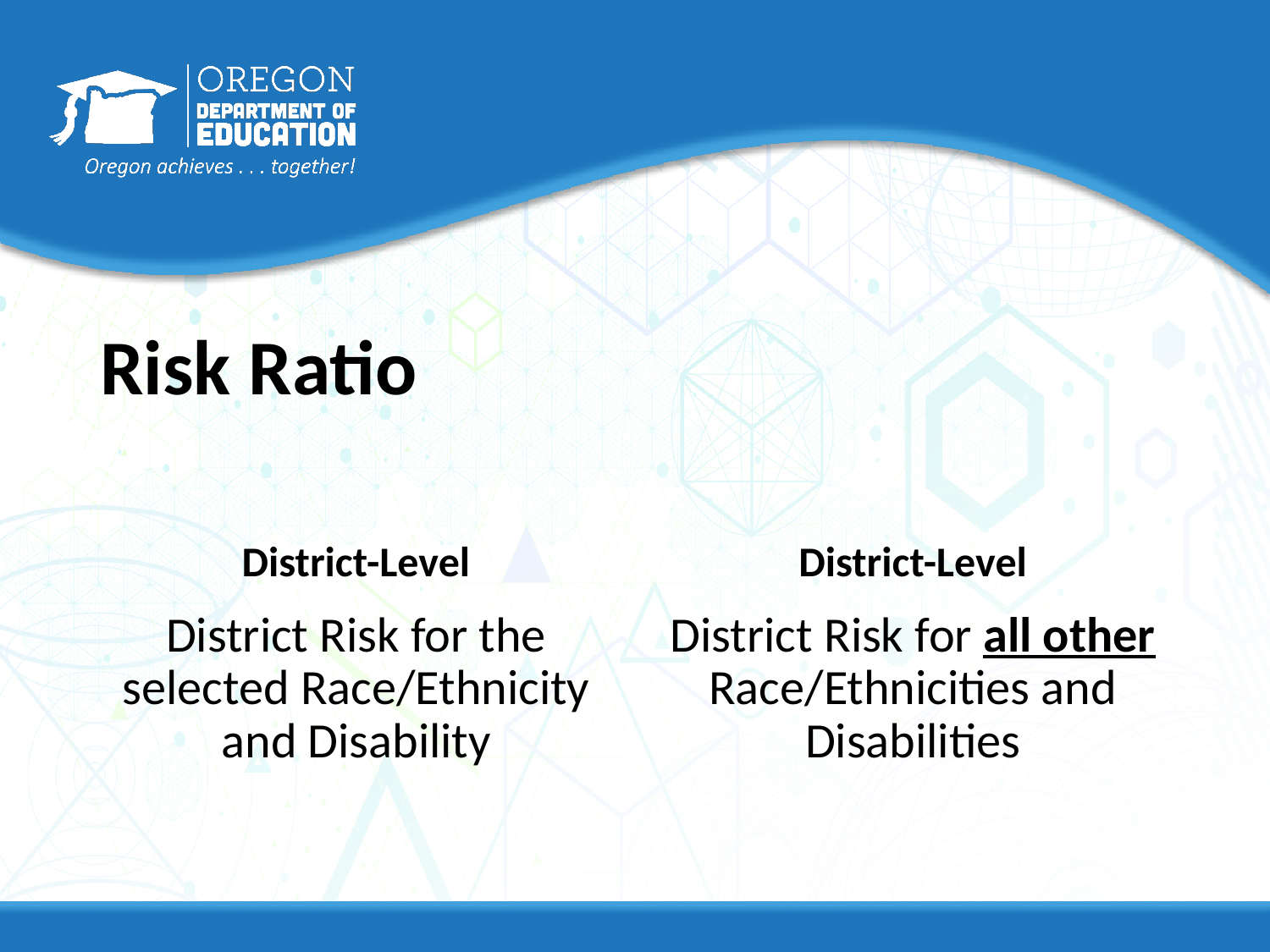

# Risk Ratio
District-Level
District-Level
District Risk for the selected Race/Ethnicity and Disability
District Risk for all other Race/Ethnicities and Disabilities